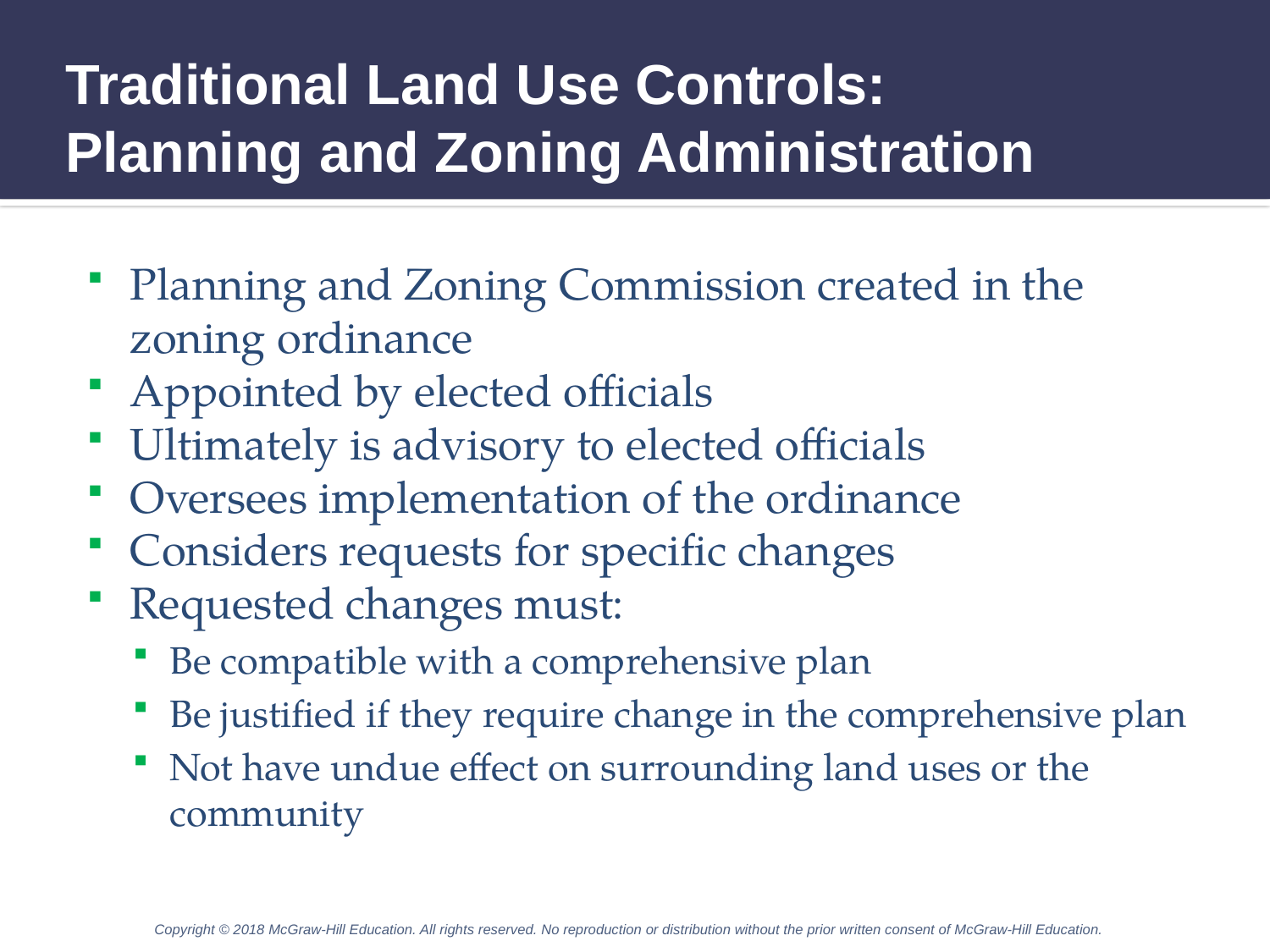

# Traditional Land Use Controls: Planning and Zoning Administration
Planning and Zoning Commission created in the zoning ordinance
Appointed by elected officials
Ultimately is advisory to elected officials
Oversees implementation of the ordinance
Considers requests for specific changes
Requested changes must:
Be compatible with a comprehensive plan
Be justified if they require change in the comprehensive plan
Not have undue effect on surrounding land uses or the community

Copyright © 2018 McGraw-Hill Education. All rights reserved. No reproduction or distribution without the prior written consent of McGraw-Hill Education.